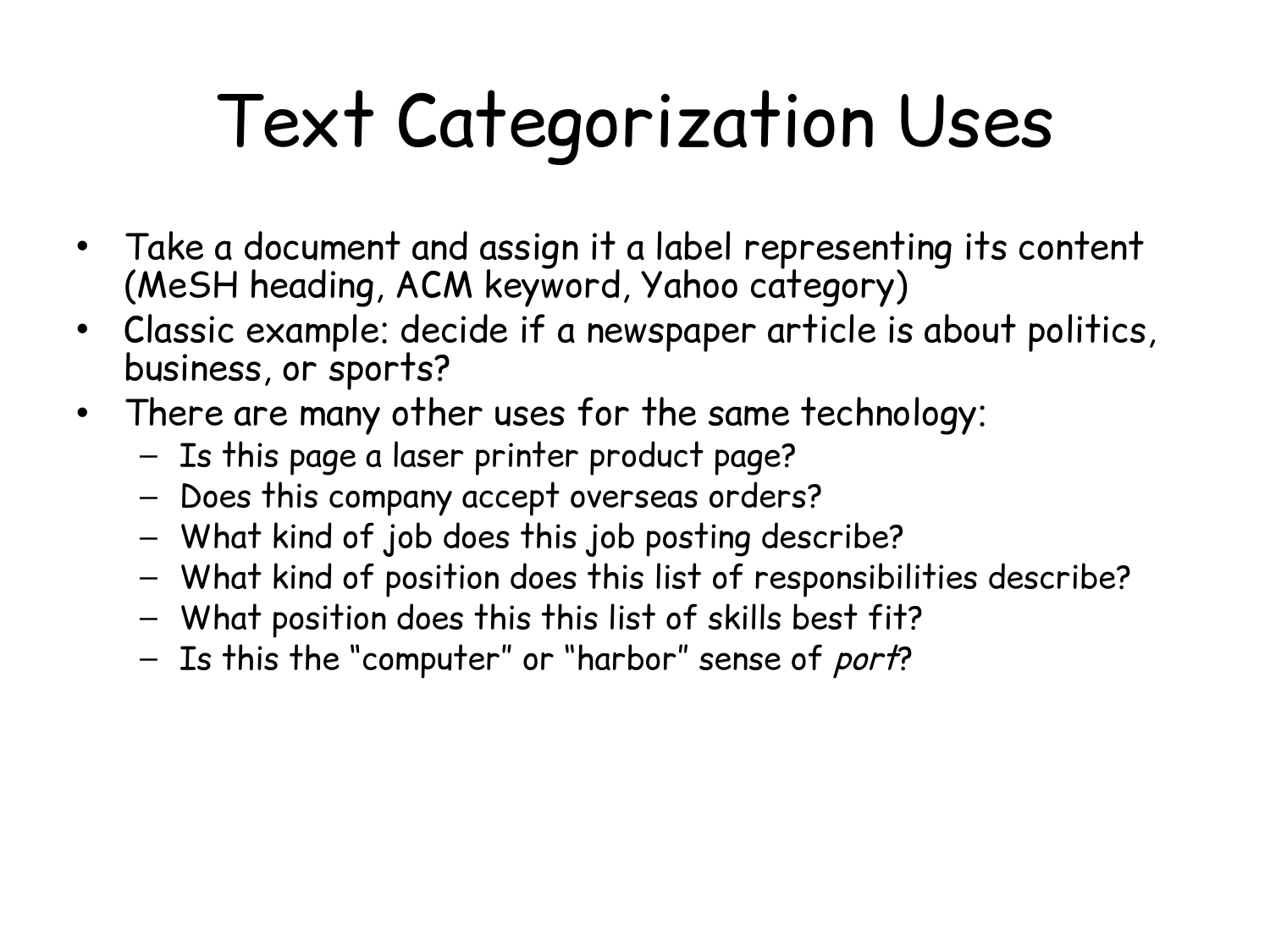

# Text Categorization Uses
Take a document and assign it a label representing its content (MeSH heading, ACM keyword, Yahoo category)
Classic example: decide if a newspaper article is about politics, business, or sports?
There are many other uses for the same technology:
Is this page a laser printer product page?
Does this company accept overseas orders?
What kind of job does this job posting describe?
What kind of position does this list of responsibilities describe?
What position does this this list of skills best fit?
Is this the “computer” or “harbor” sense of port?